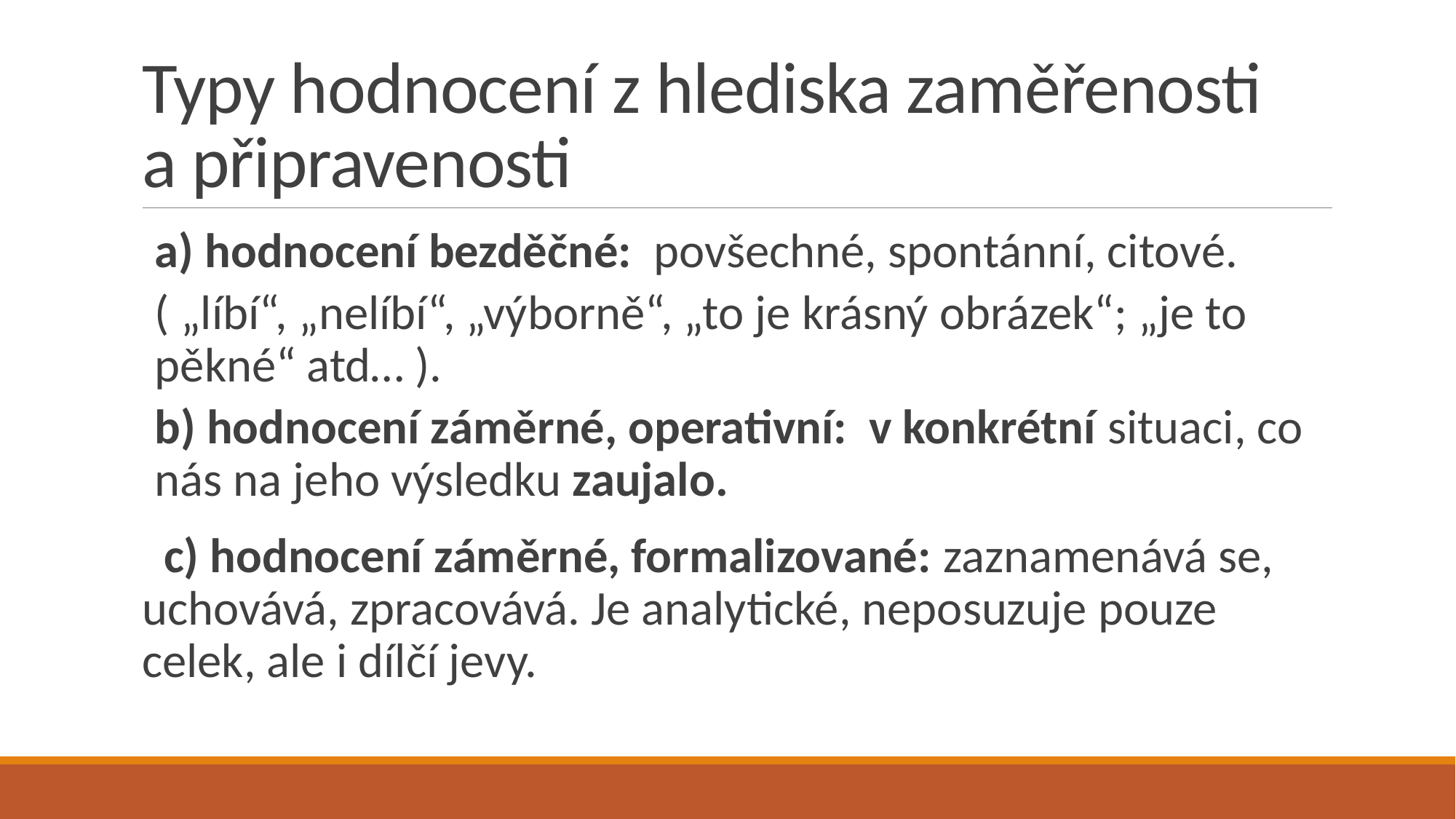

# Typy hodnocení z hlediska zaměřenosti a připravenosti
a) hodnocení bezděčné:  povšechné, spontánní, citové.
( „líbí“, „nelíbí“, „výborně“, „to je krásný obrázek“; „je to pěkné“ atd… ).
b) hodnocení záměrné, operativní:  v konkrétní situaci, co nás na jeho výsledku zaujalo.
  c) hodnocení záměrné, formalizované: zaznamenává se, uchovává, zpracovává. Je analytické, neposuzuje pouze celek, ale i dílčí jevy.